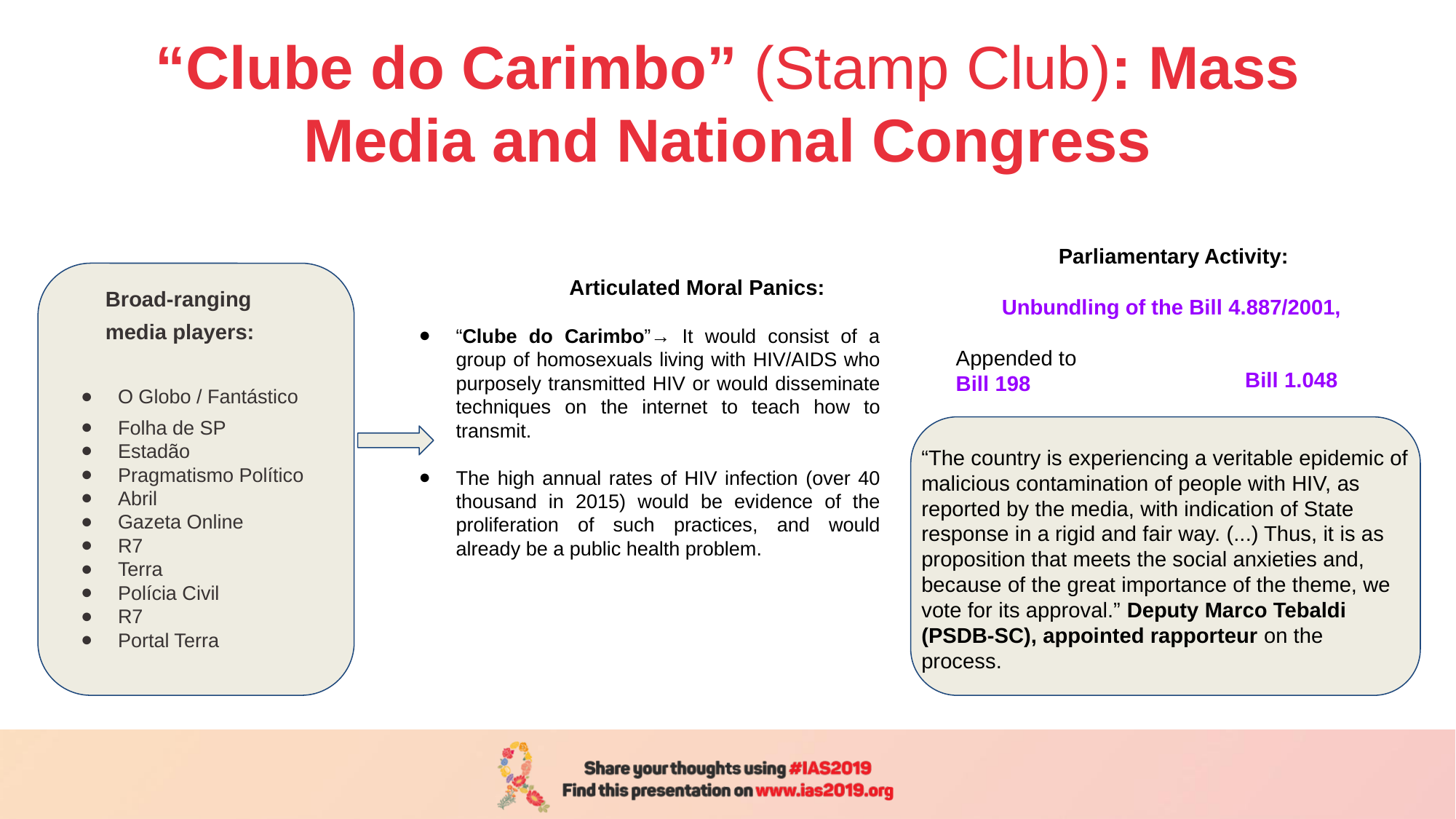

# “Clube do Carimbo” (Stamp Club): Mass Media and National Congress

        Parliamentary Activity:

Unbundling of the Bill 4.887/2001,

Appended to
Bill 198

                            Articulated Moral Panics:

“Clube do Carimbo”→ It would consist of a group of homosexuals living with HIV/AIDS who purposely transmitted HIV or would disseminate techniques on the internet to teach how to transmit.

The high annual rates of HIV infection (over 40 thousand in 2015) would be evidence of the proliferation of such practices, and would already be a public health problem.

       Broad-ranging
       media players:

O Globo / Fantástico
Folha de SP
Estadão
Pragmatismo Político
Abril
Gazeta Online
R7
Terra
Polícia Civil
R7
Portal Terra

Bill 1.048

“The country is experiencing a veritable epidemic of malicious contamination of people with HIV, as reported by the media, with indication of State response in a rigid and fair way. (...) Thus, it is as proposition that meets the social anxieties and, because of the great importance of the theme, we vote for its approval.” Deputy Marco Tebaldi (PSDB-SC), appointed rapporteur on the process.